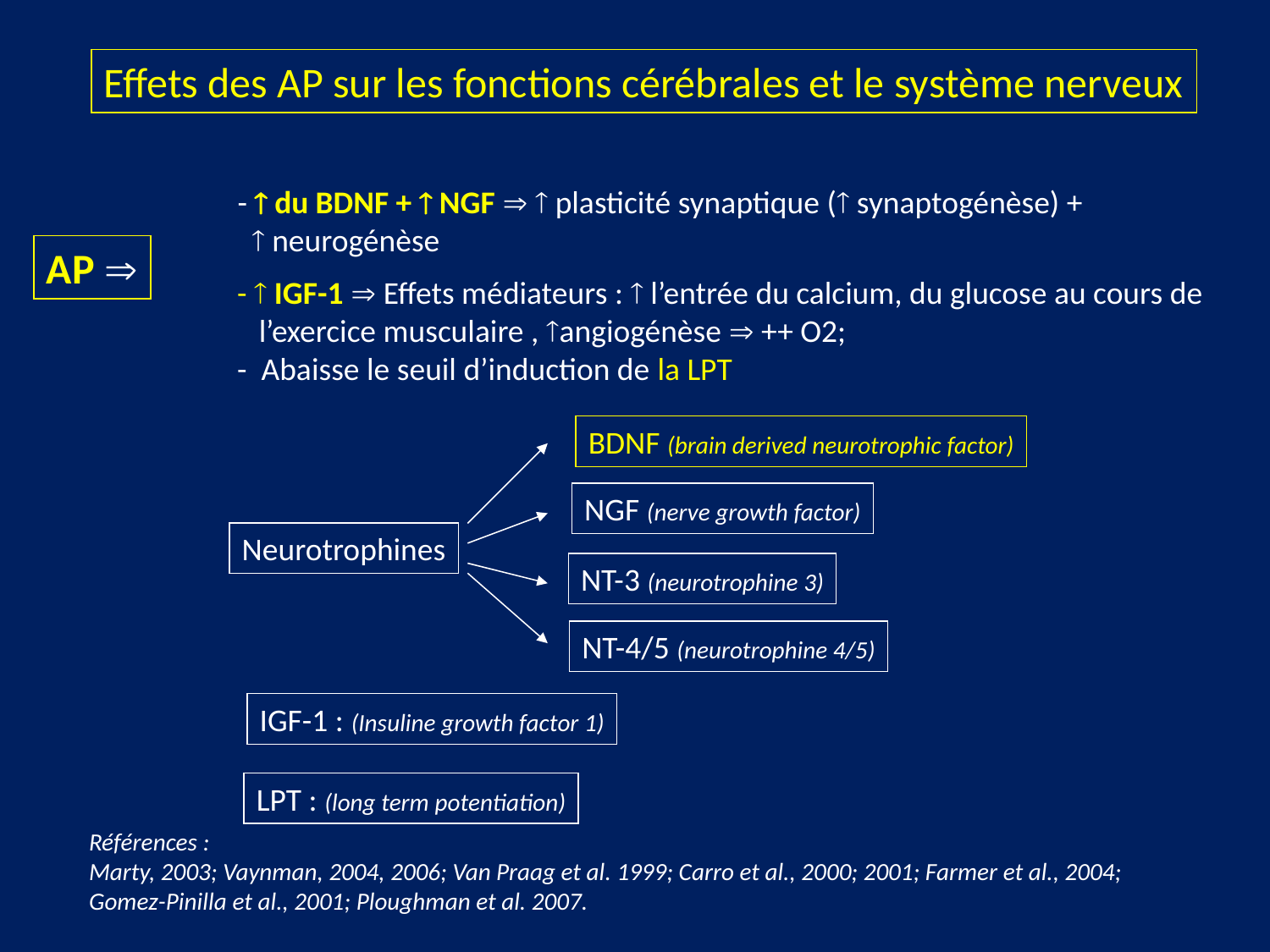

Effets des AP sur les fonctions cérébrales et le système nerveux
             - ↑ du BDNF + ↑ NGF ⇒ ↑ plasticité synaptique (↑ synaptogénèse) +
               ↑ neurogénèse
AP ⇒
 - ↑ IGF-1 ⇒ Effets médiateurs : ↑ l’entrée du calcium, du glucose au cours de
    l’exercice musculaire , ↑angiogénèse ⇒ ++ O2;
 -  Abaisse le seuil d’induction de la LPT
BDNF (brain derived neurotrophic factor)

NGF (nerve growth factor)

Neurotrophines
NT-3 (neurotrophine 3)

NT-4/5 (neurotrophine 4/5)
IGF-1 : (Insuline growth factor 1)
LPT : (long term potentiation)
Références :
Marty, 2003; Vaynman, 2004, 2006; Van Praag et al. 1999; Carro et al., 2000; 2001; Farmer et al., 2004;
Gomez-Pinilla et al., 2001; Ploughman et al. 2007.